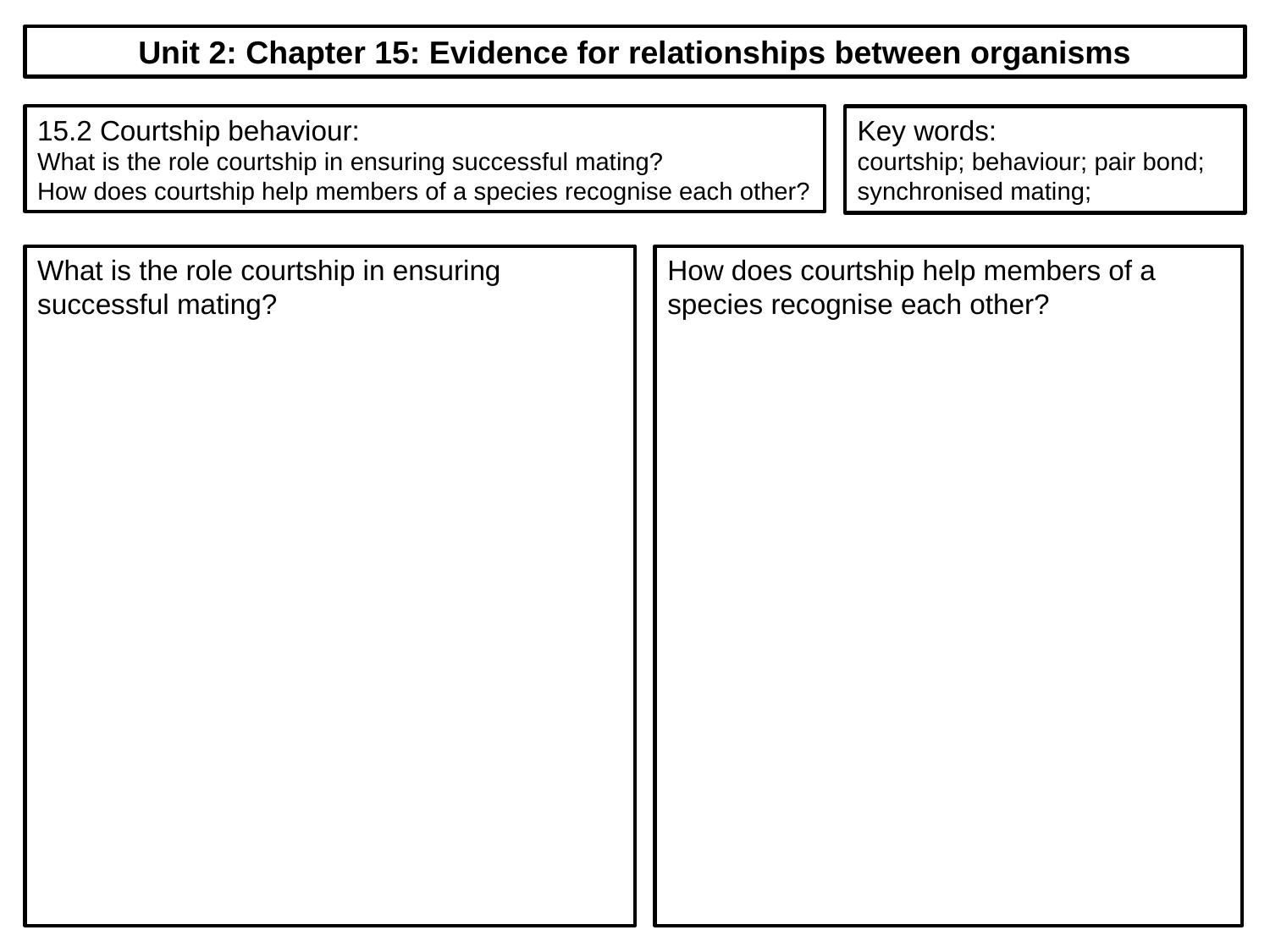

Unit 2: Chapter 15: Evidence for relationships between organisms
15.2 Courtship behaviour:
What is the role courtship in ensuring successful mating?
How does courtship help members of a species recognise each other?
Key words:
courtship; behaviour; pair bond; synchronised mating;
What is the role courtship in ensuring successful mating?
How does courtship help members of a species recognise each other?